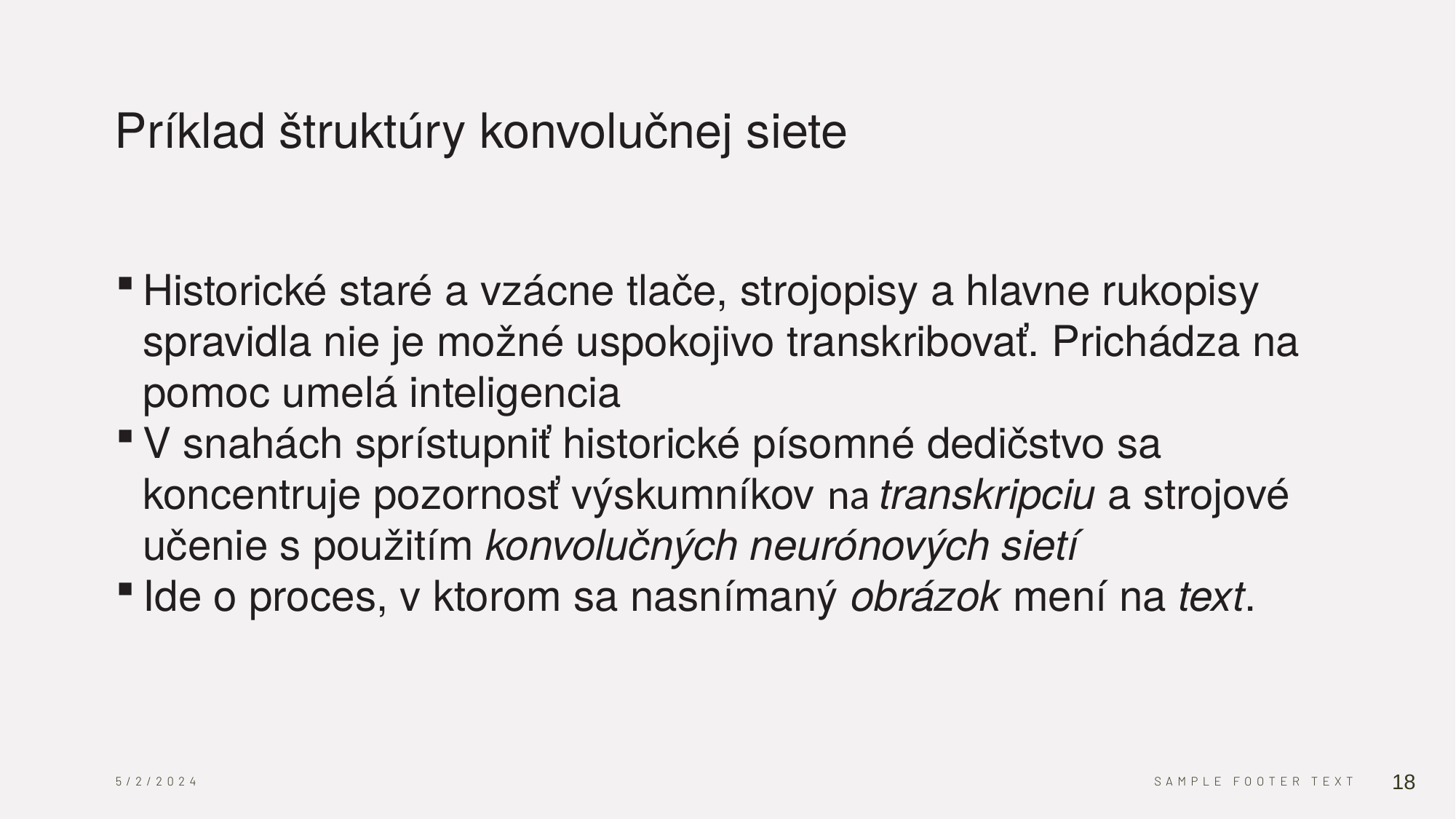

# Príklad štruktúry konvolučnej siete
Historické staré a vzácne tlače, strojopisy a hlavne rukopisy spravidla nie je možné uspokojivo transkribovať. Prichádza na pomoc umelá inteligencia
V snahách sprístupniť historické písomné dedičstvo sa koncentruje pozornosť výskumníkov na transkripciu a strojové učenie s použitím konvolučných neurónových sietí
Ide o proces, v ktorom sa nasnímaný obrázok mení na text.

5/2/2024
Sample Footer Text
18